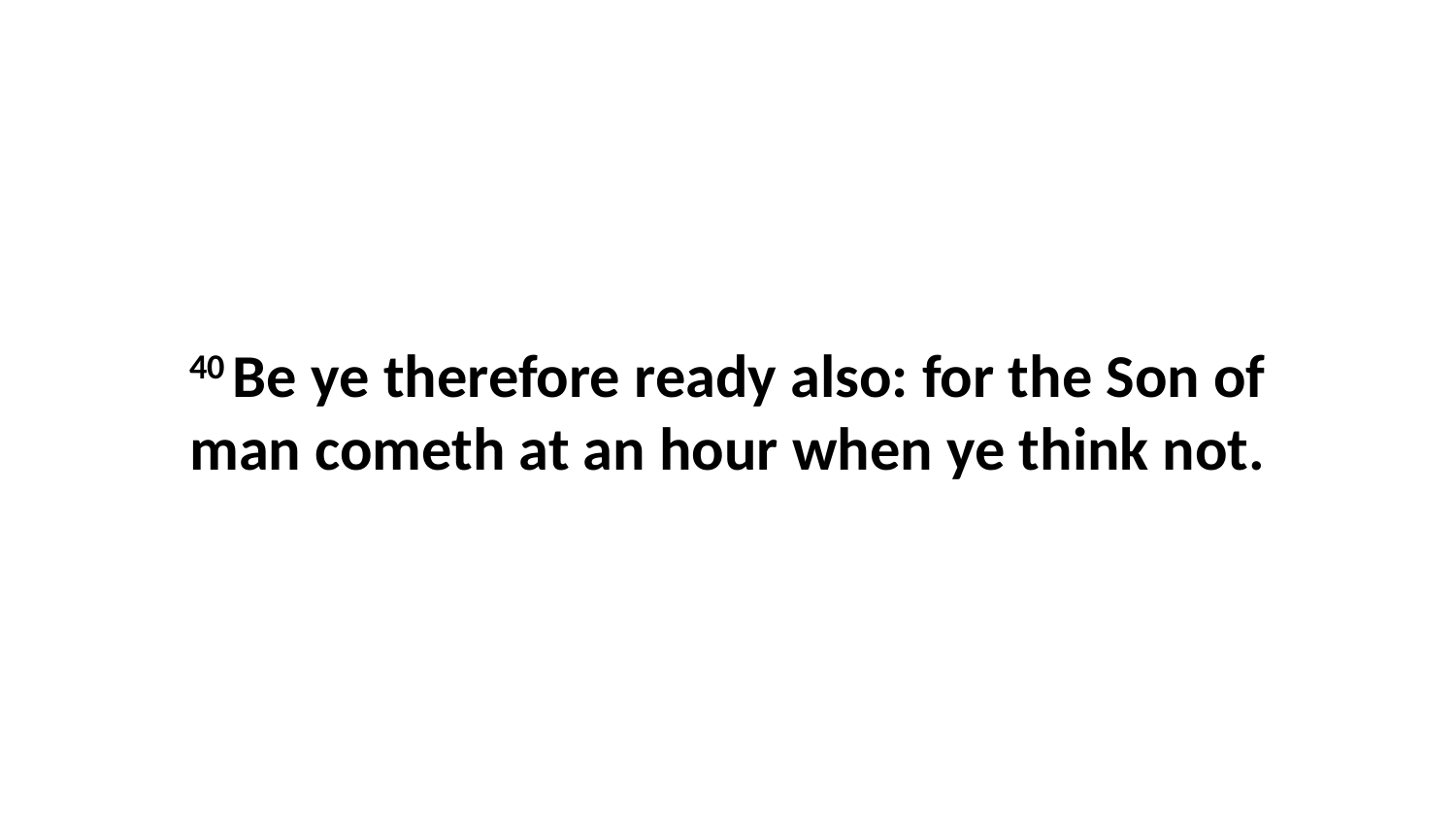

40 Be ye therefore ready also: for the Son of man cometh at an hour when ye think not.